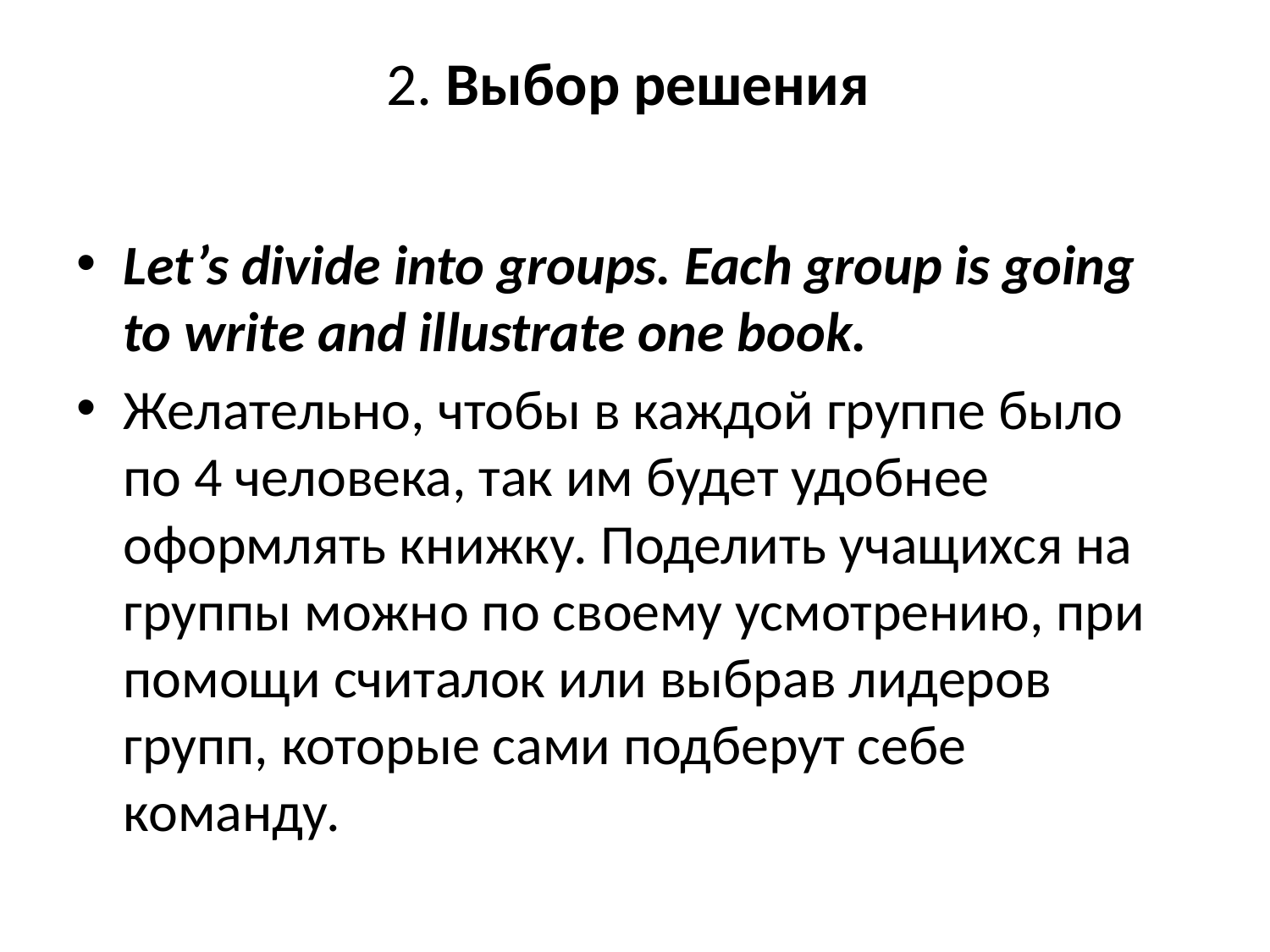

# 2. Выбор решения
Let’s divide into groups. Each group is going to write and illustrate one book.
Желательно, чтобы в каждой группе было по 4 человека, так им будет удобнее оформлять книжку. Поделить учащихся на группы можно по своему усмотрению, при помощи считалок или выбрав лидеров групп, которые сами подберут себе команду.